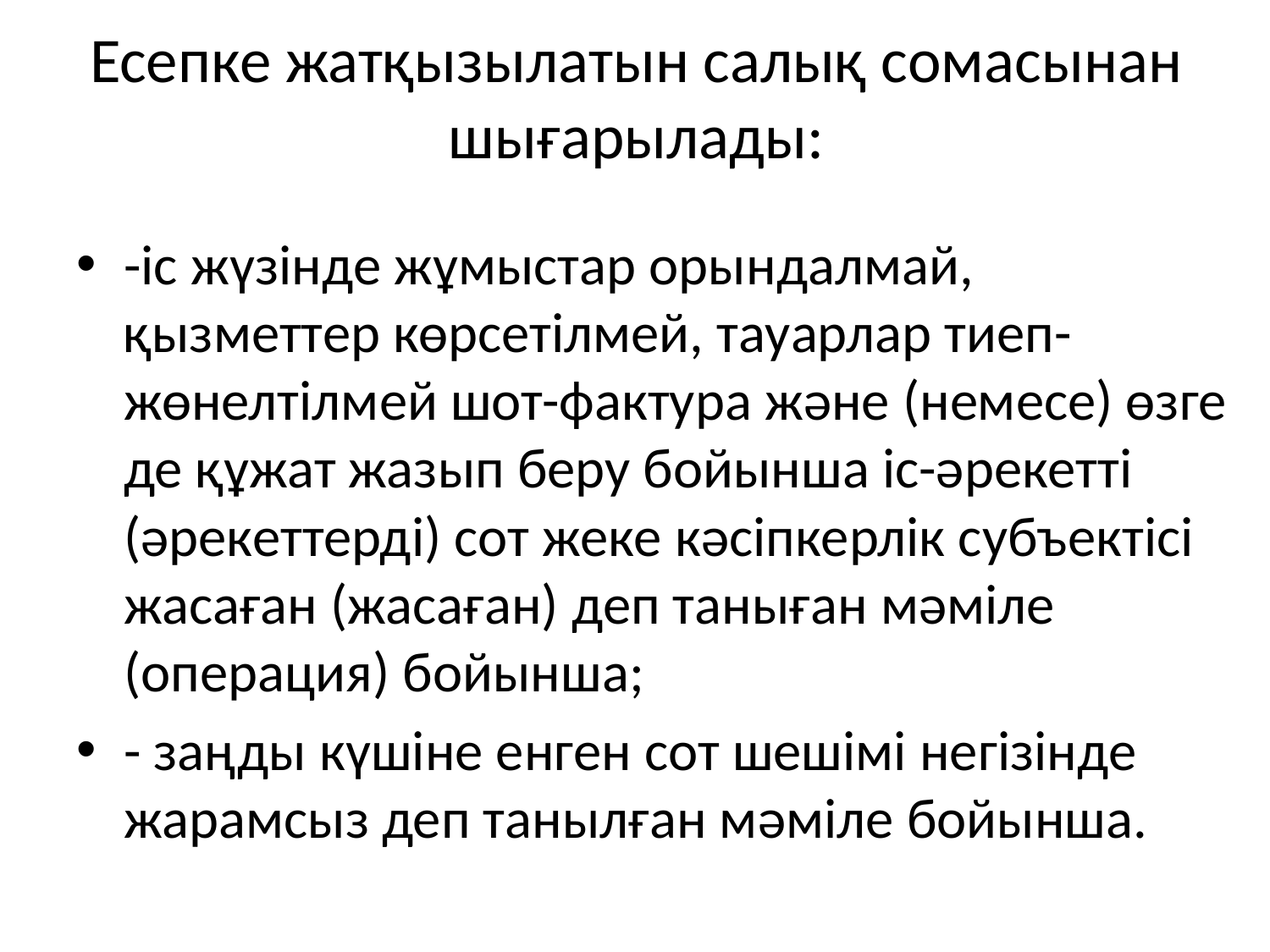

# Есепке жатқызылатын салық сомасынан шығарылады:
-іс жүзінде жұмыстар орындалмай, қызметтер көрсетілмей, тауарлар тиеп-жөнелтілмей шот-фактура және (немесе) өзге де құжат жазып беру бойынша іс-әрекетті (әрекеттерді) сот жеке кәсіпкерлік субъектісі жасаған (жасаған) деп таныған мәміле (операция) бойынша;
- заңды күшіне енген сот шешімі негізінде жарамсыз деп танылған мәміле бойынша.